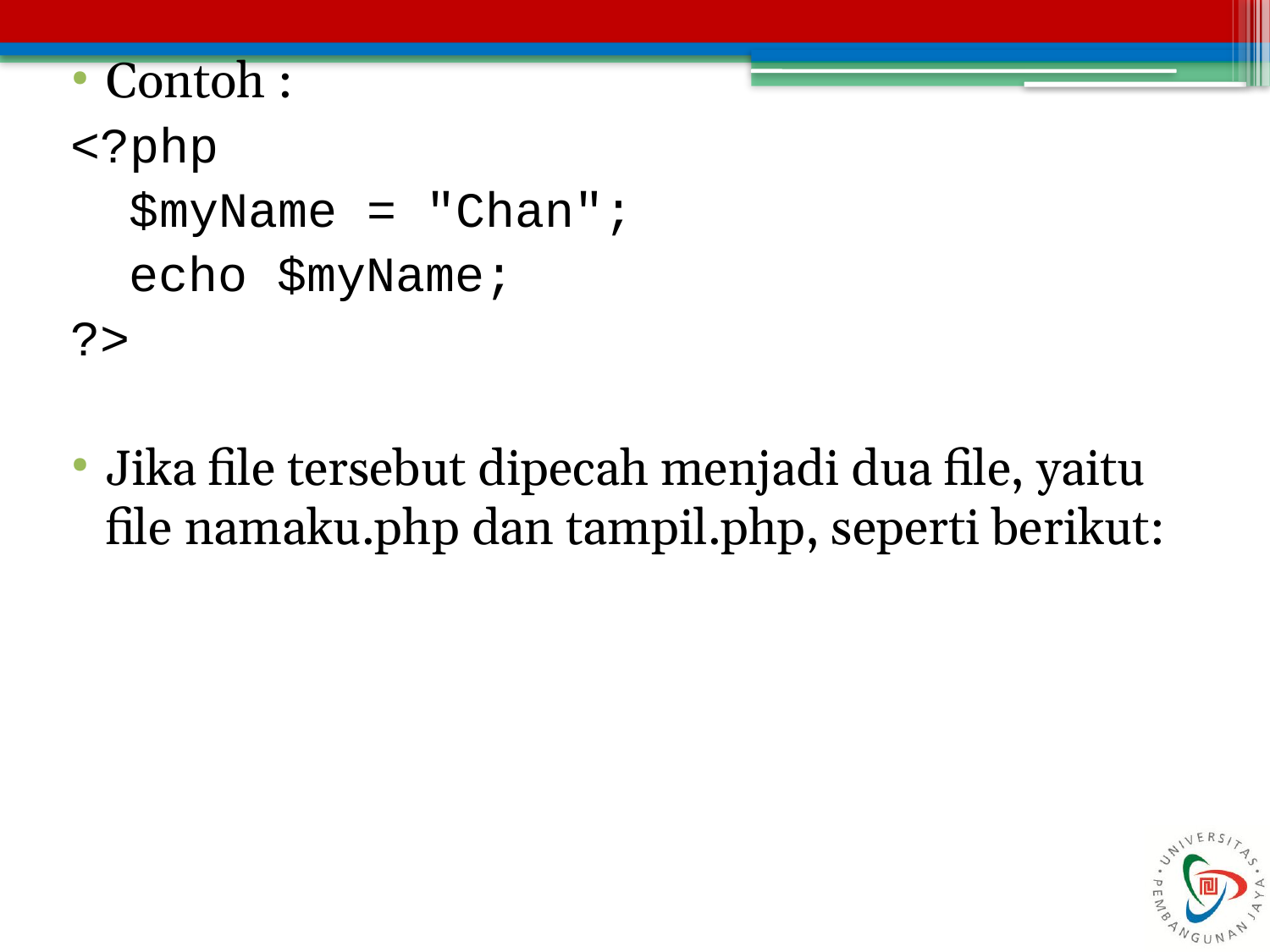

Contoh :
<?php
  $myName = "Chan";
  echo $myName;
?>

Jika file tersebut dipecah menjadi dua file, yaitu file namaku.php dan tampil.php, seperti berikut: